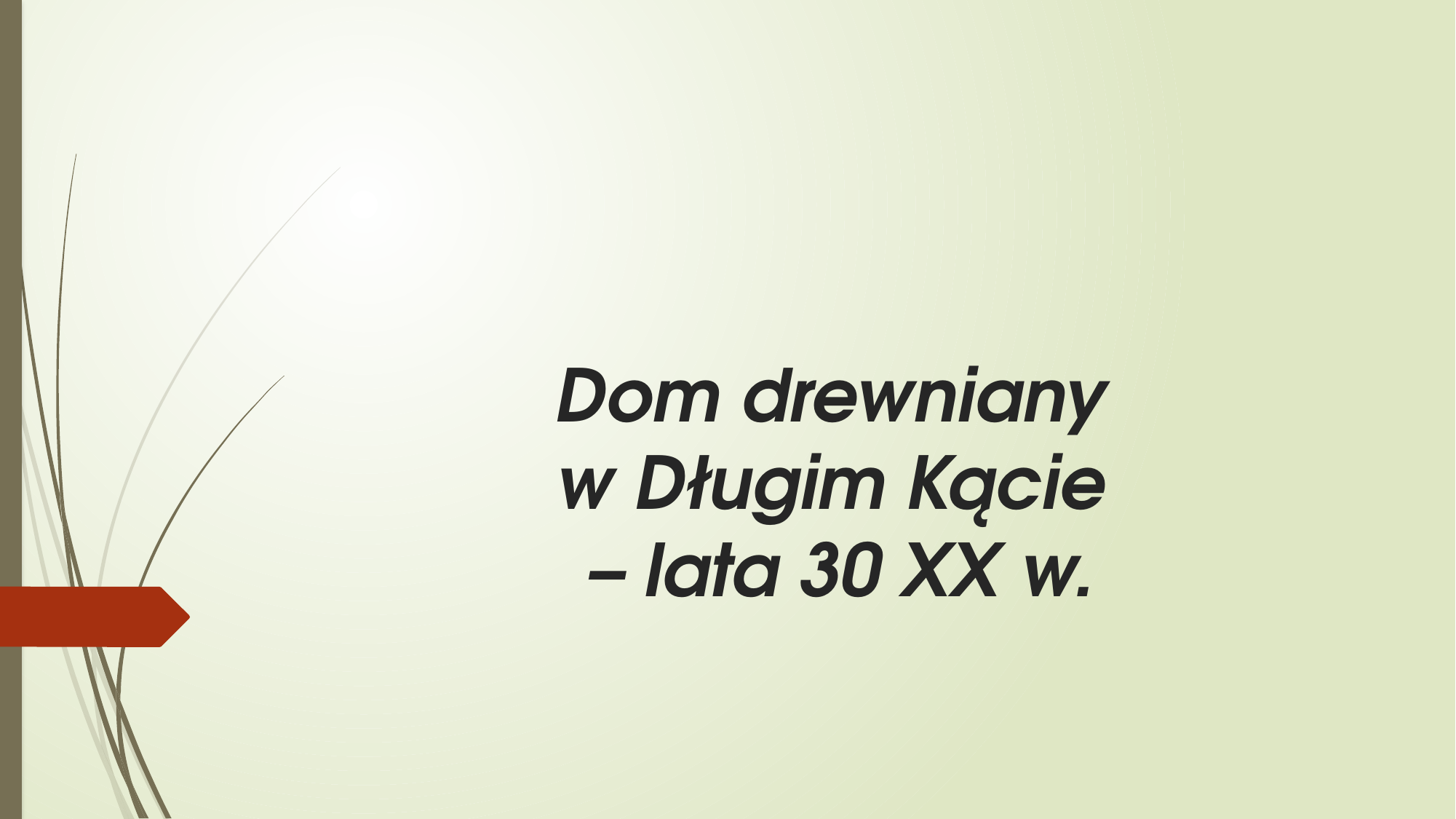

# Dom drewniany w Długim Kącie – lata 30 XX w.